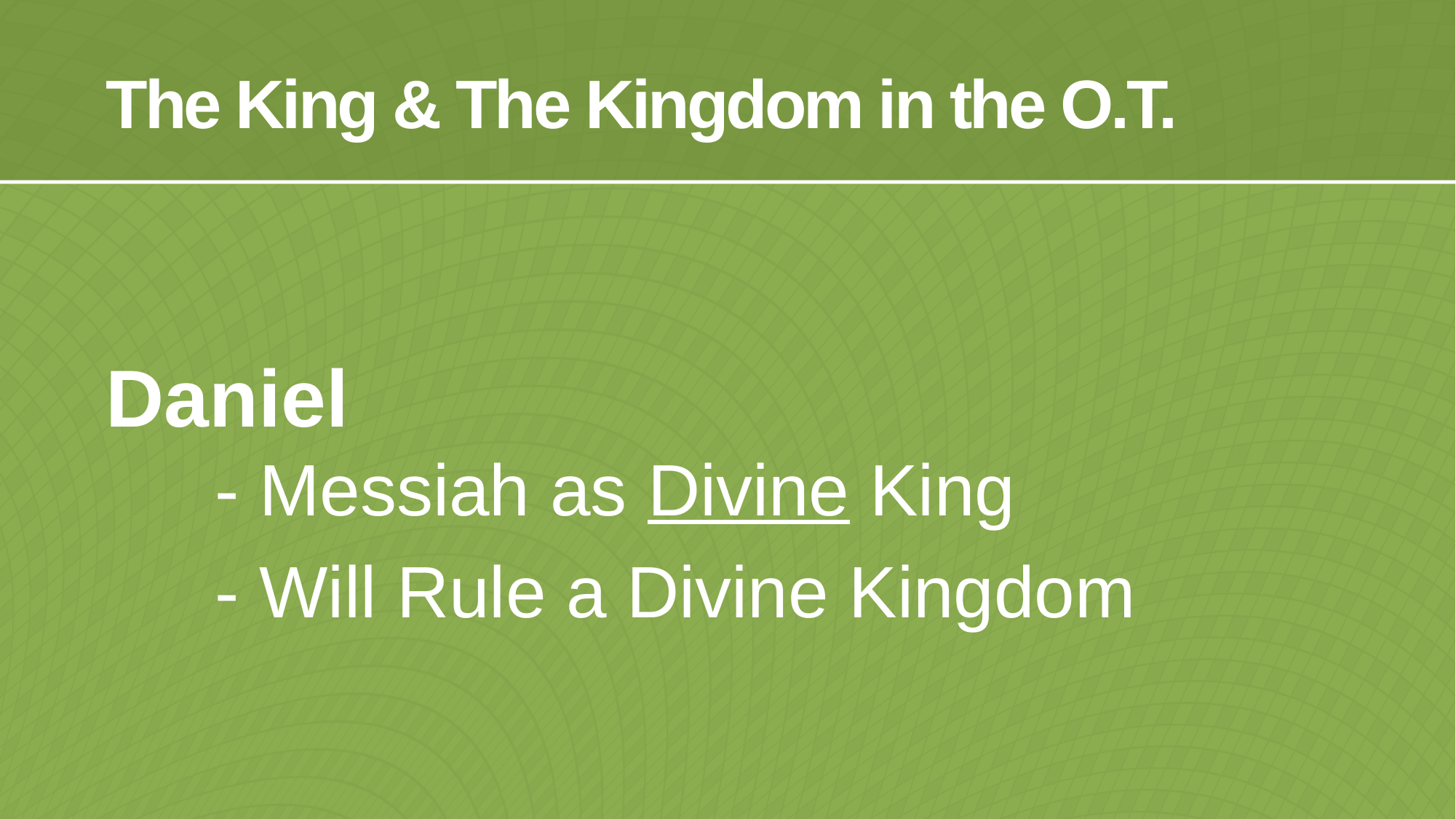

# The King & The Kingdom in the O.T.
Daniel
	- Messiah as Divine King
	- Will Rule a Divine Kingdom